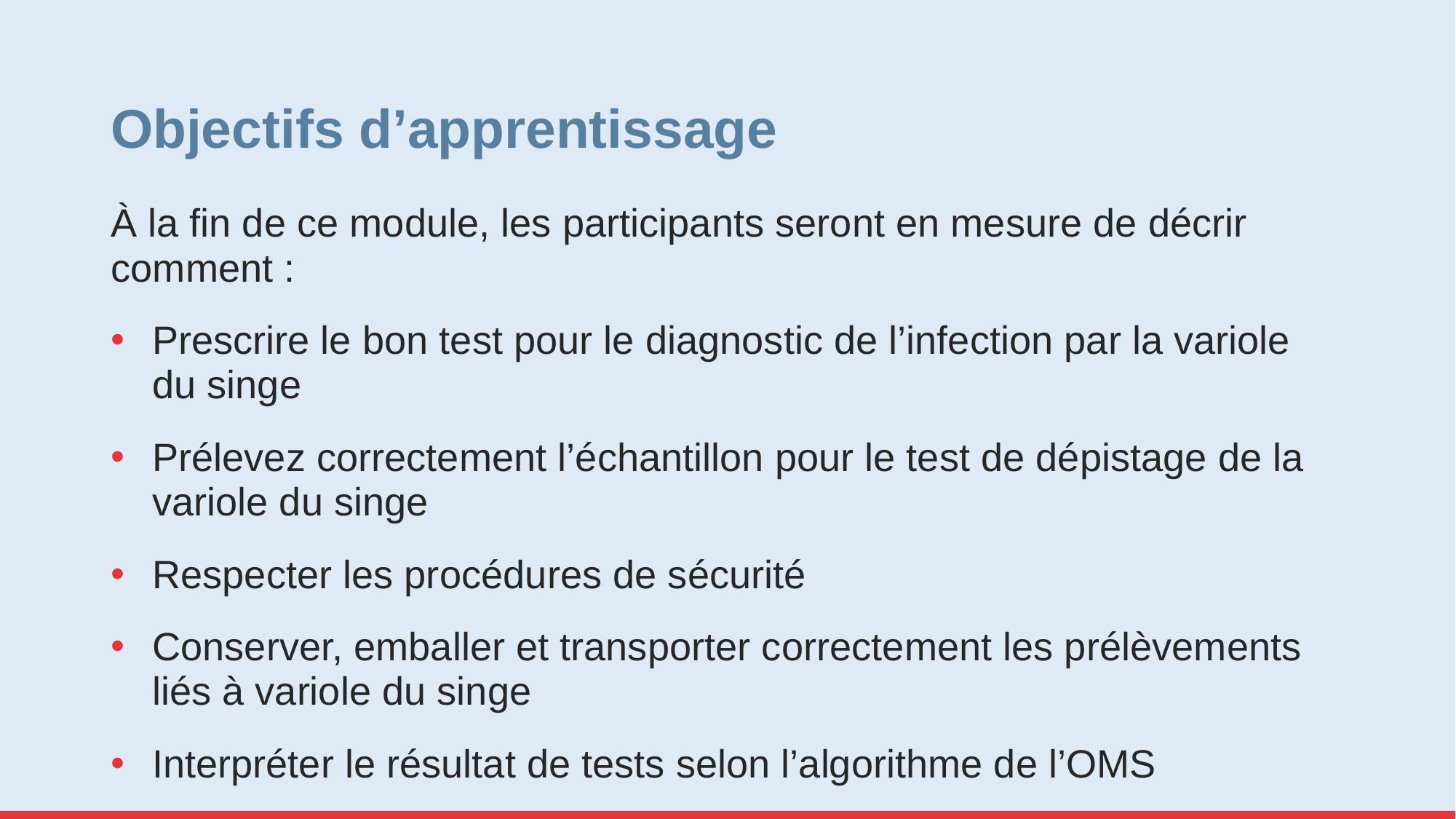

# Objectifs d’apprentissage
À la fin de ce module, les participants seront en mesure de décrir comment :
Prescrire le bon test pour le diagnostic de l’infection par la variole du singe
Prélevez correctement l’échantillon pour le test de dépistage de la variole du singe
Respecter les procédures de sécurité
Conserver, emballer et transporter correctement les prélèvements liés à variole du singe
Interpréter le résultat de tests selon l’algorithme de l’OMS